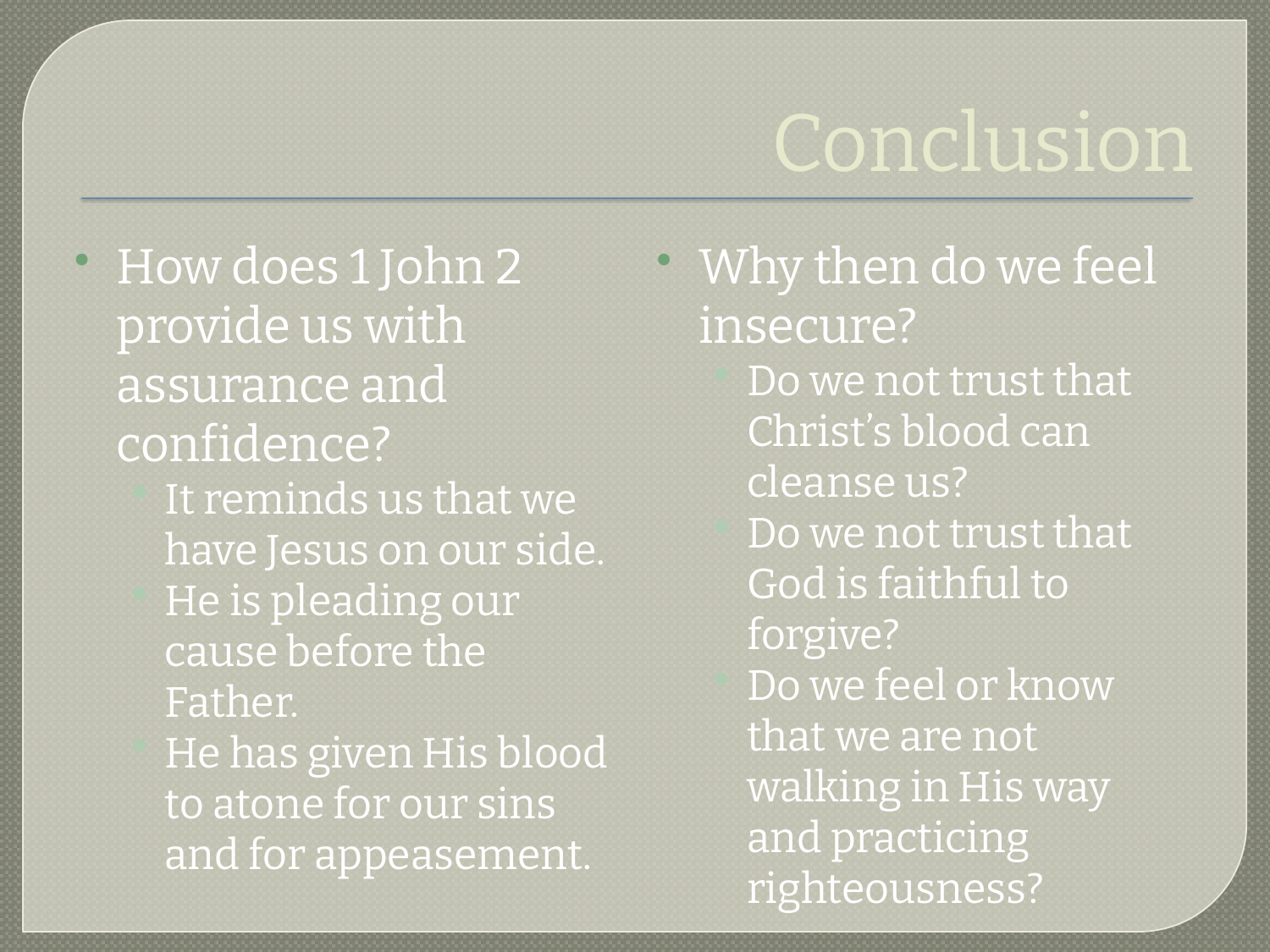

Conclusion
How does 1 John 2 provide us with assurance and confidence?
It reminds us that we have Jesus on our side.
He is pleading our cause before the Father.
He has given His blood to atone for our sins and for appeasement.
Why then do we feel insecure?
Do we not trust that Christ’s blood can cleanse us?
Do we not trust that God is faithful to forgive?
Do we feel or know that we are not walking in His way and practicing righteousness?